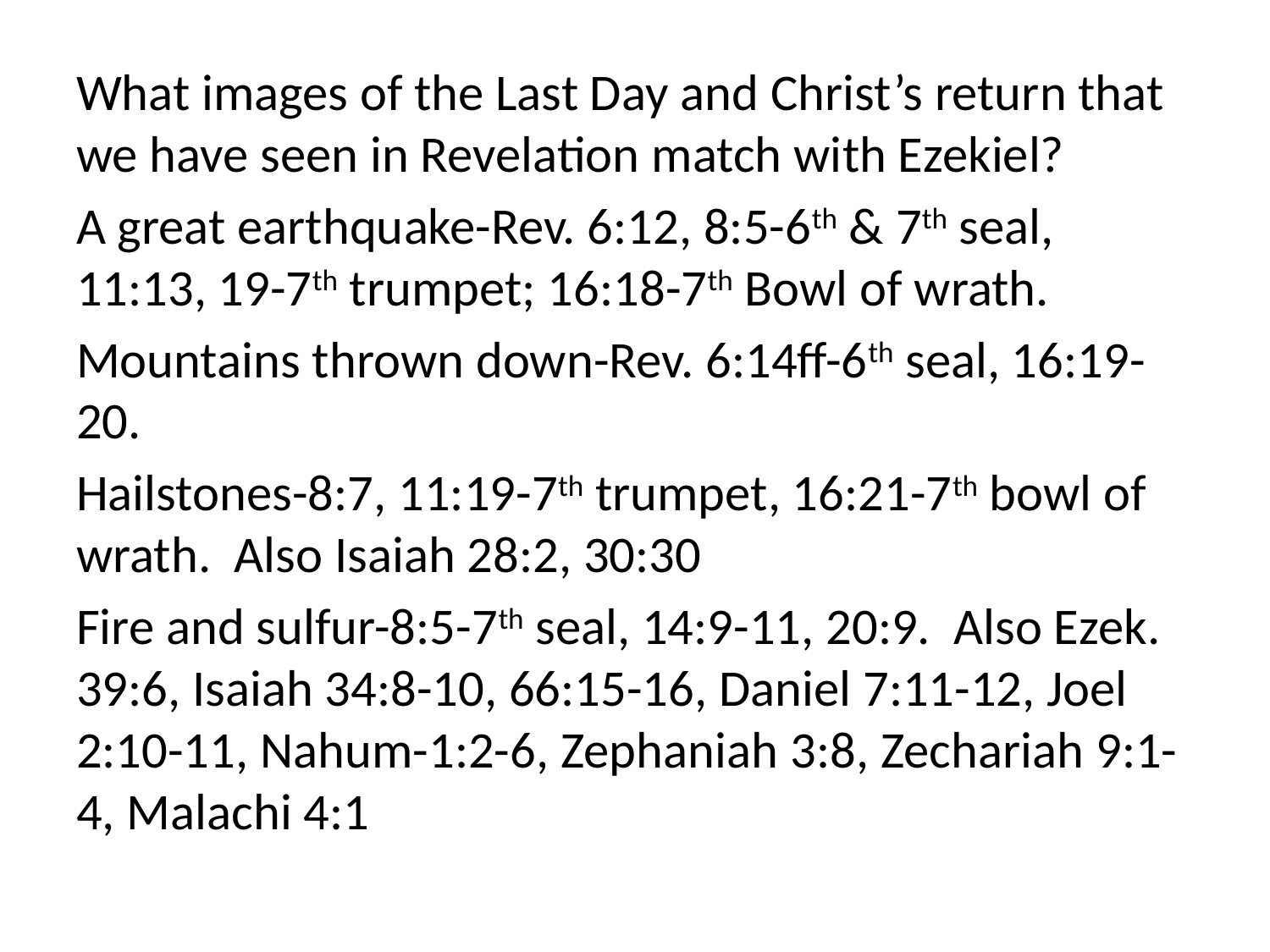

What images of the Last Day and Christ’s return that we have seen in Revelation match with Ezekiel?
A great earthquake-Rev. 6:12, 8:5-6th & 7th seal, 11:13, 19-7th trumpet; 16:18-7th Bowl of wrath.
Mountains thrown down-Rev. 6:14ff-6th seal, 16:19-20.
Hailstones-8:7, 11:19-7th trumpet, 16:21-7th bowl of wrath.  Also Isaiah 28:2, 30:30
Fire and sulfur-8:5-7th seal, 14:9-11, 20:9.  Also Ezek. 39:6, Isaiah 34:8-10, 66:15-16, Daniel 7:11-12, Joel 2:10-11, Nahum-1:2-6, Zephaniah 3:8, Zechariah 9:1-4, Malachi 4:1